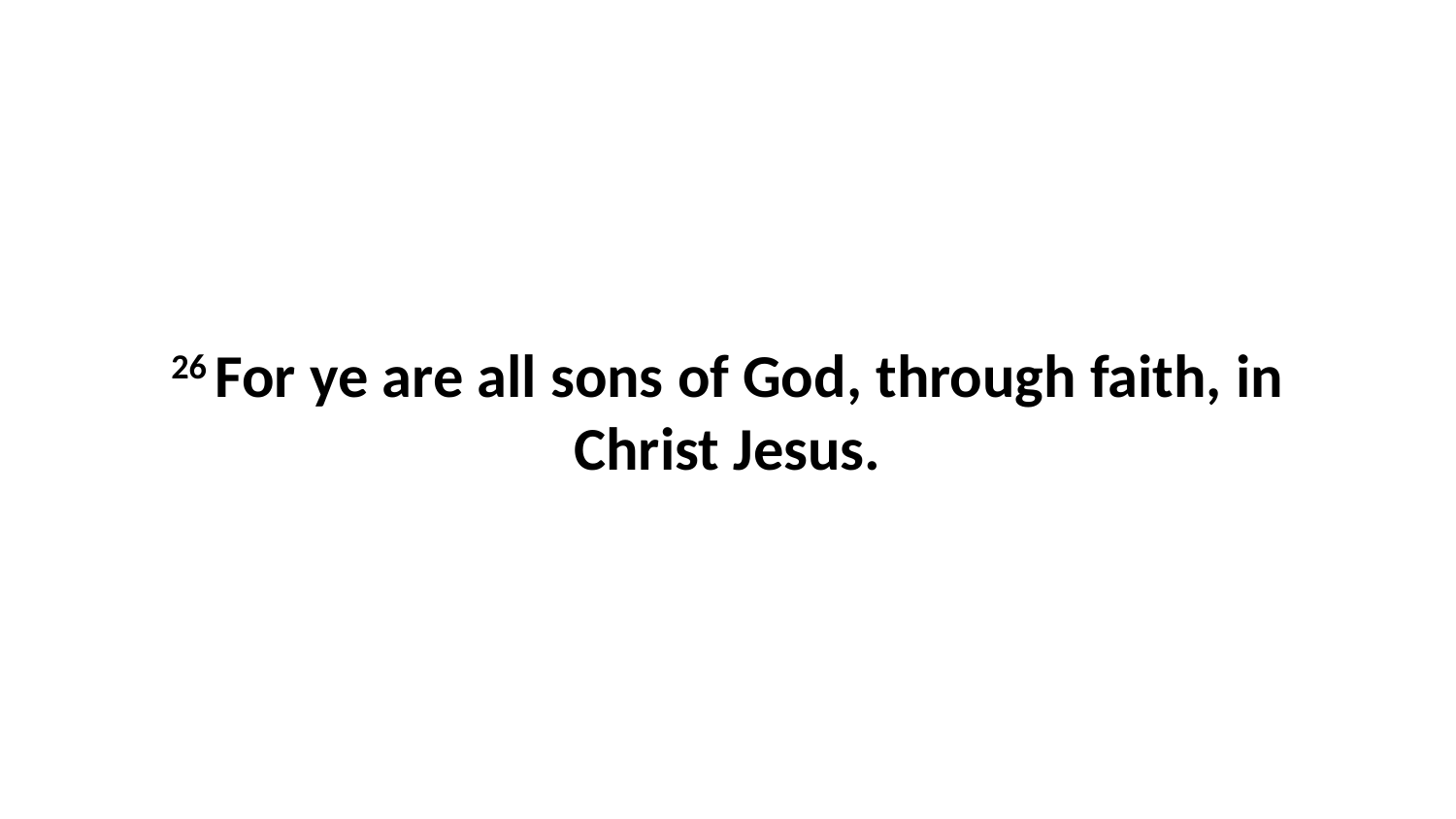

26 For ye are all sons of God, through faith, in Christ Jesus.